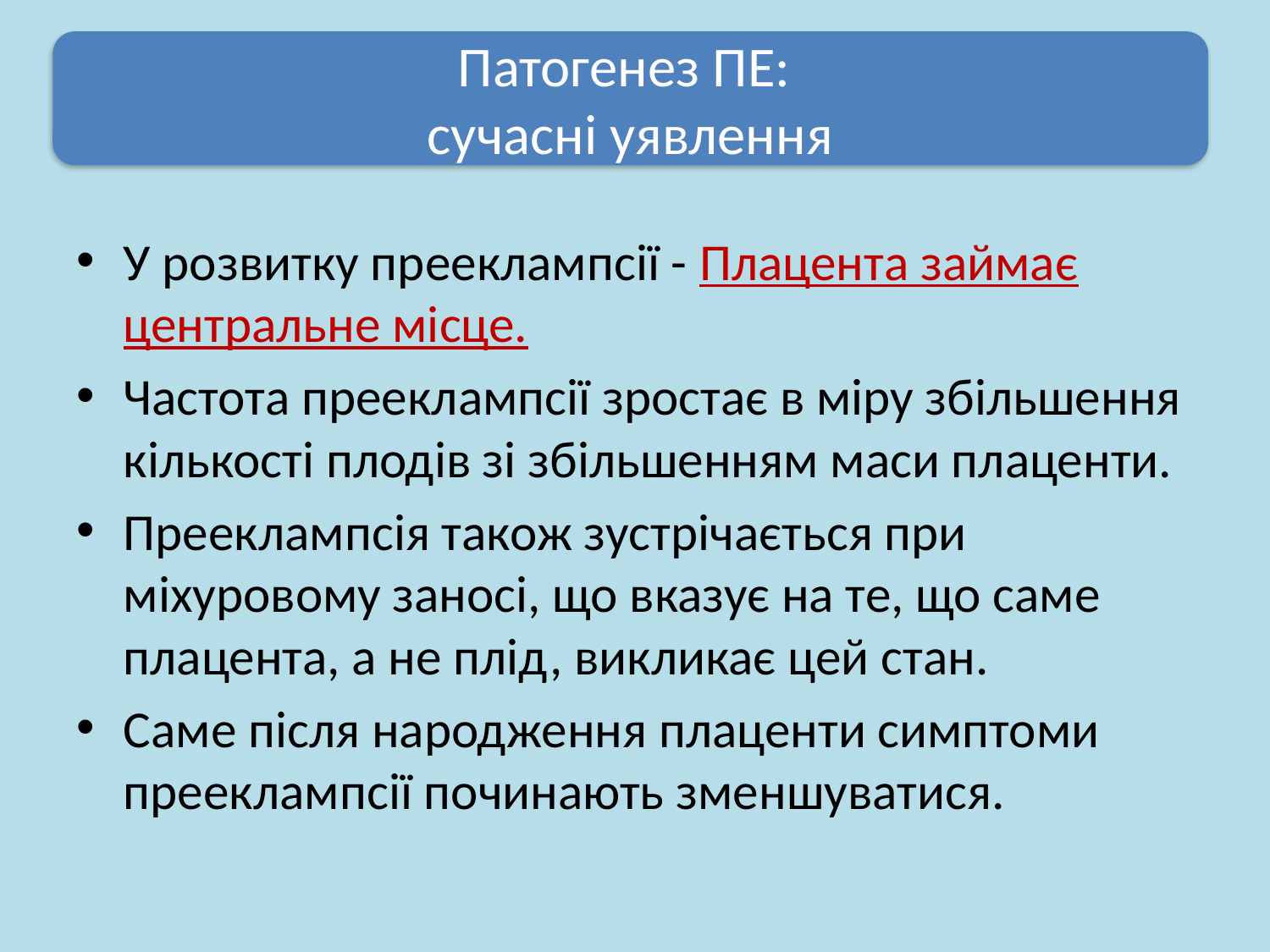

#
Патогенез ПЕ:
сучасні уявлення
У розвитку прееклампсії - Плацента займає центральне місце.
Частота прееклампсії зростає в міру збільшення кількості плодів зі збільшенням маси плаценти.
Прееклампсія також зустрічається при міхуровому заносі, що вказує на те, що саме плацента, а не плід, викликає цей стан.
Саме після народження плаценти симптоми прееклампсії починають зменшуватися.